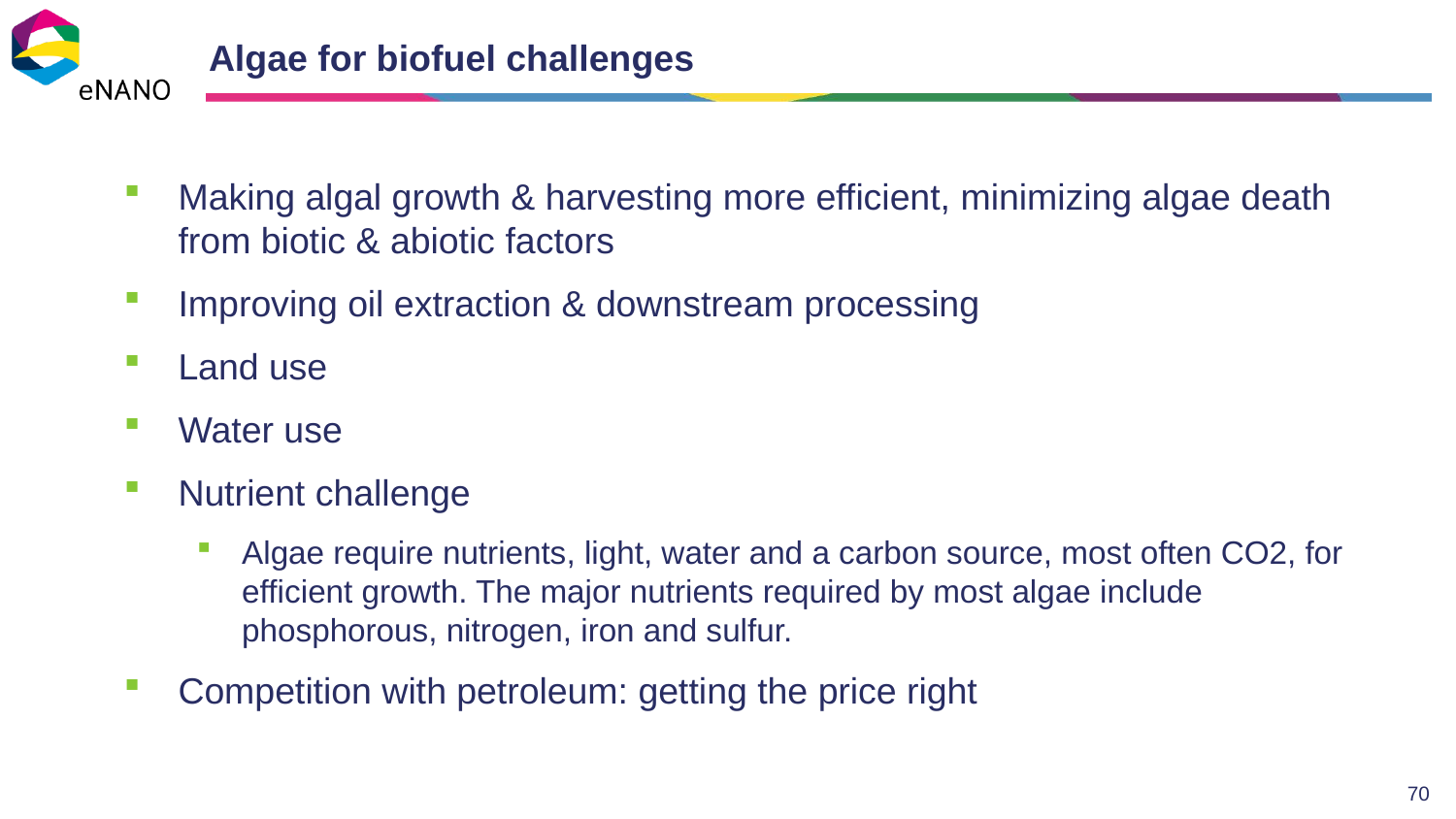

# Algae for biofuel challenges
Making algal growth & harvesting more efficient, minimizing algae death from biotic & abiotic factors
Improving oil extraction & downstream processing
Land use
Water use
Nutrient challenge
Algae require nutrients, light, water and a carbon source, most often CO2, for efficient growth. The major nutrients required by most algae include phosphorous, nitrogen, iron and sulfur.
Competition with petroleum: getting the price right